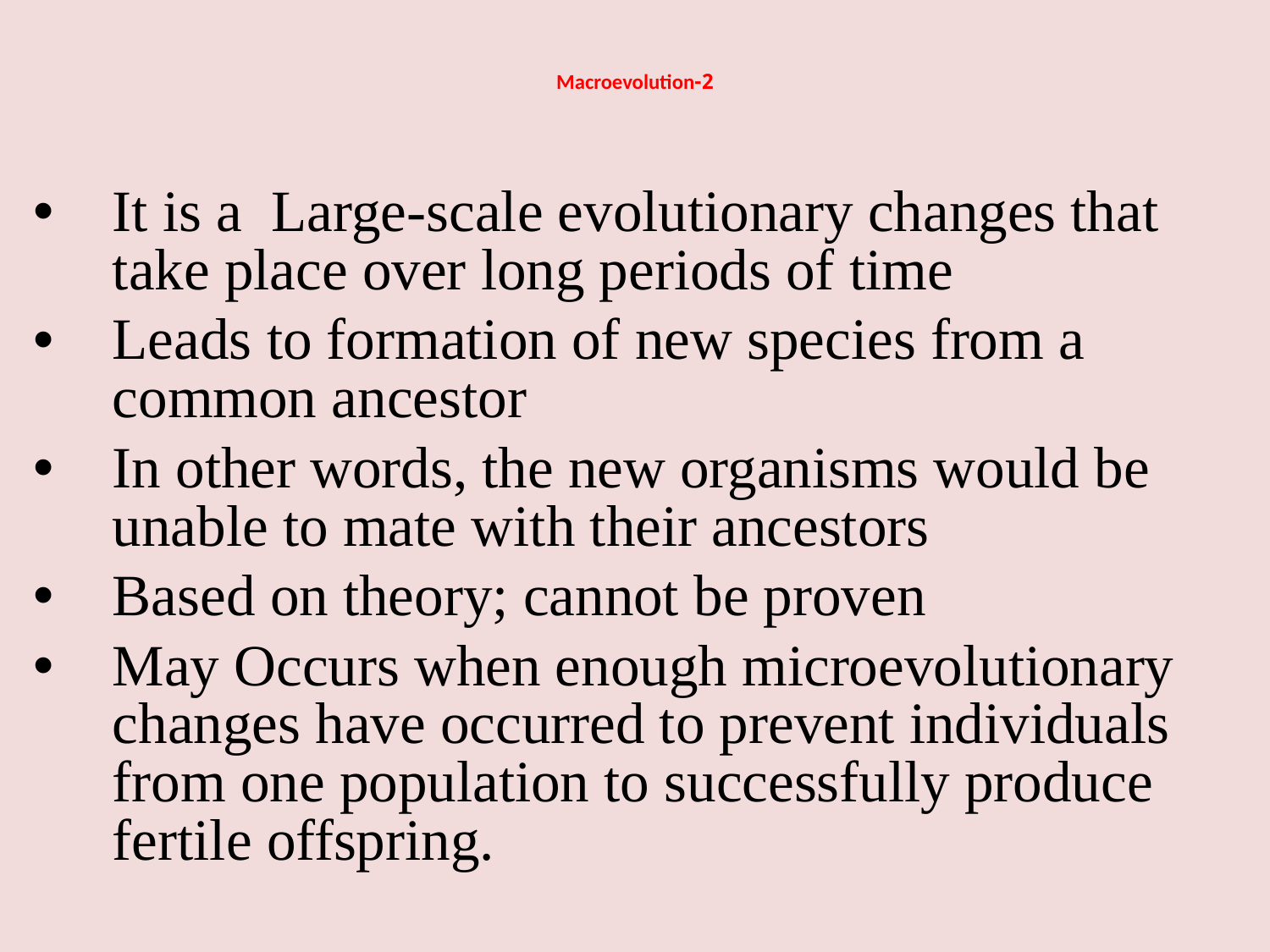

# 2-Macroevolution
It is a  Large-scale evolutionary changes that take place over long periods of time
Leads to formation of new species from a common ancestor
In other words, the new organisms would be unable to mate with their ancestors
Based on theory; cannot be proven
May Occurs when enough microevolutionary changes have occurred to prevent individuals from one population to successfully produce fertile offspring.